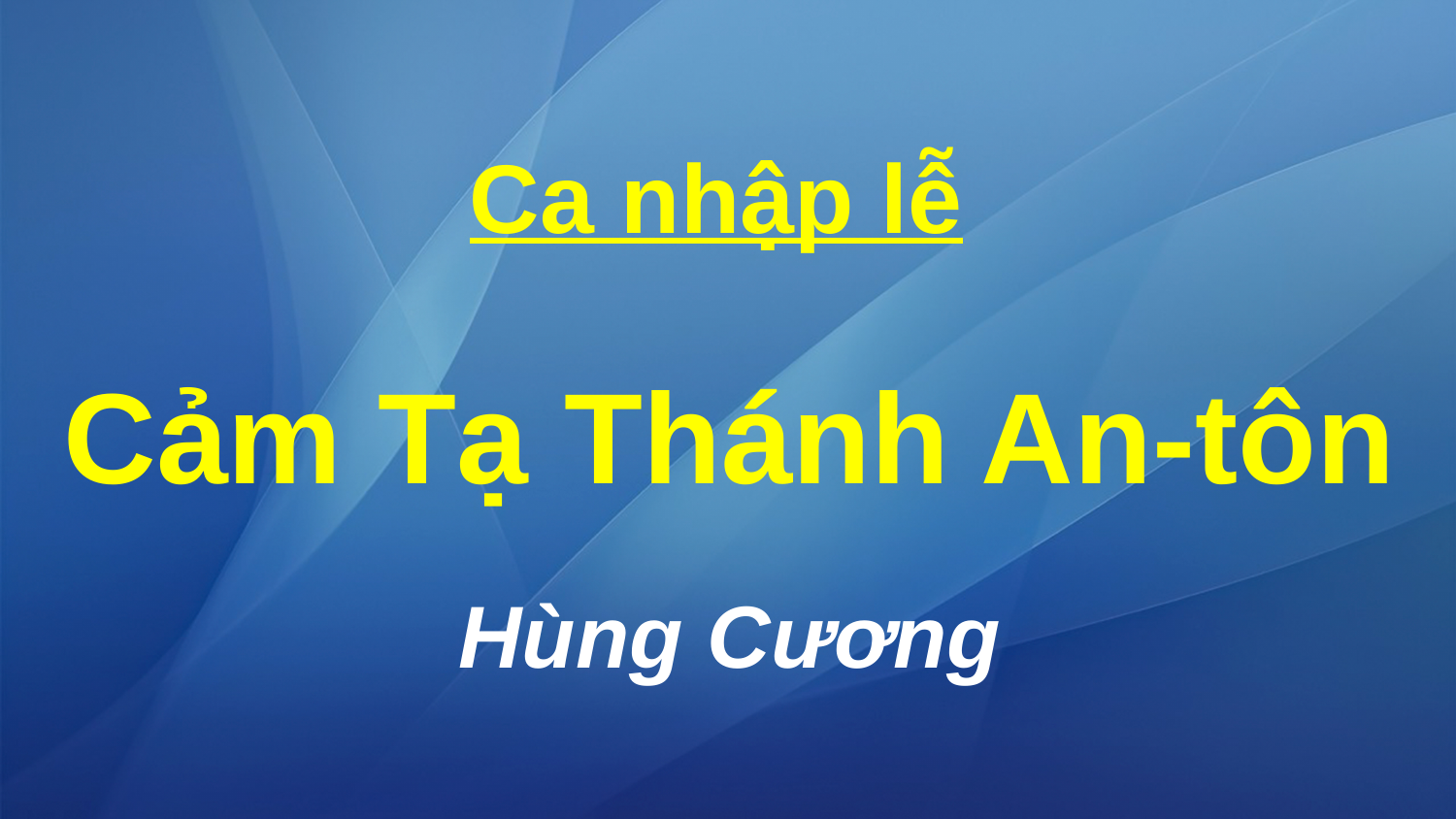

Ca nhập lễ
Cảm Tạ Thánh An-tôn
Hùng Cương